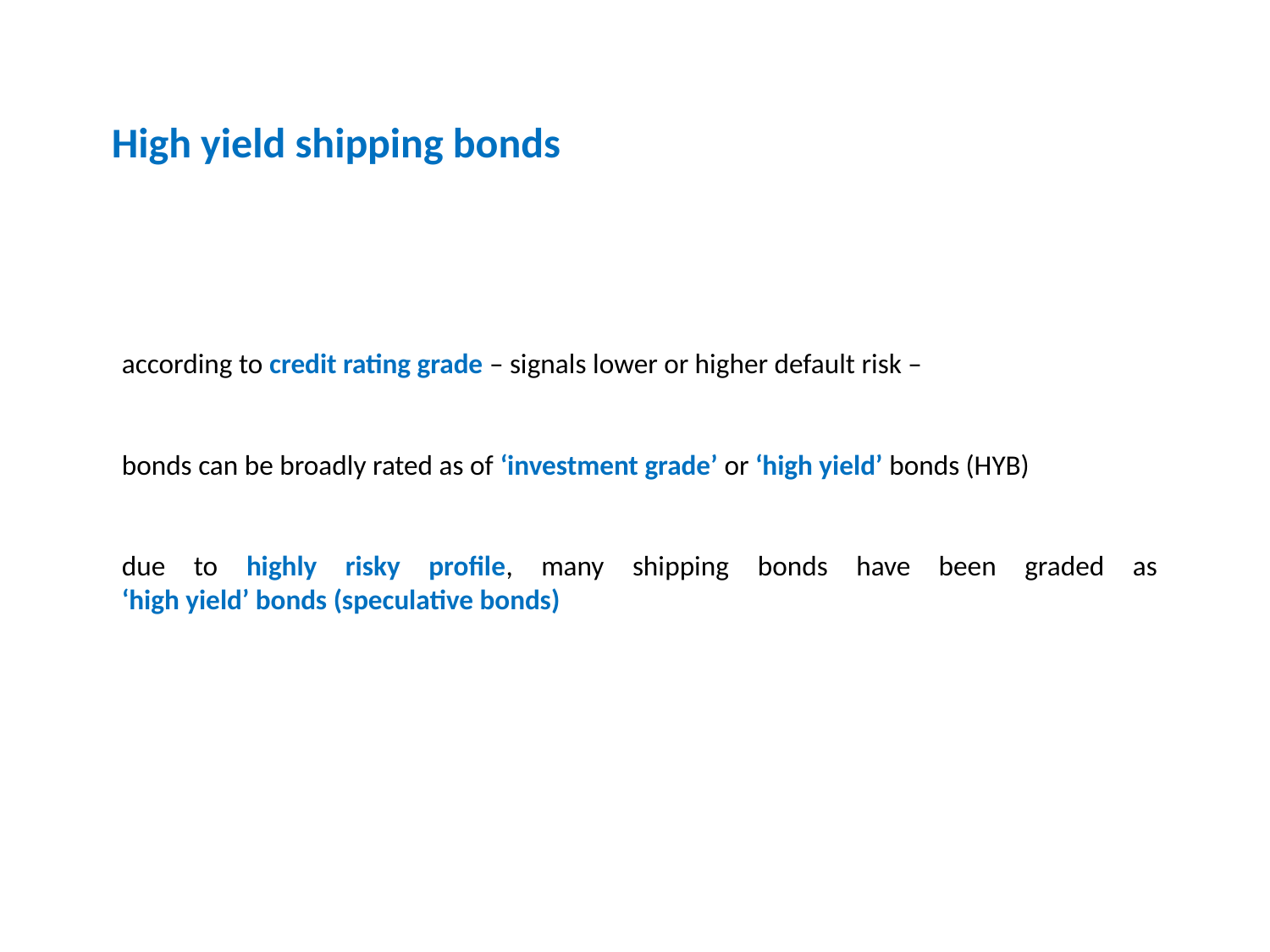

High yield shipping bonds
according to credit rating grade – signals lower or higher default risk –

bonds can be broadly rated as of ‘investment grade’ or ‘high yield’ bonds (HYB)

due to highly risky profile, many shipping bonds have been graded as
‘high yield’ bonds (speculative bonds)